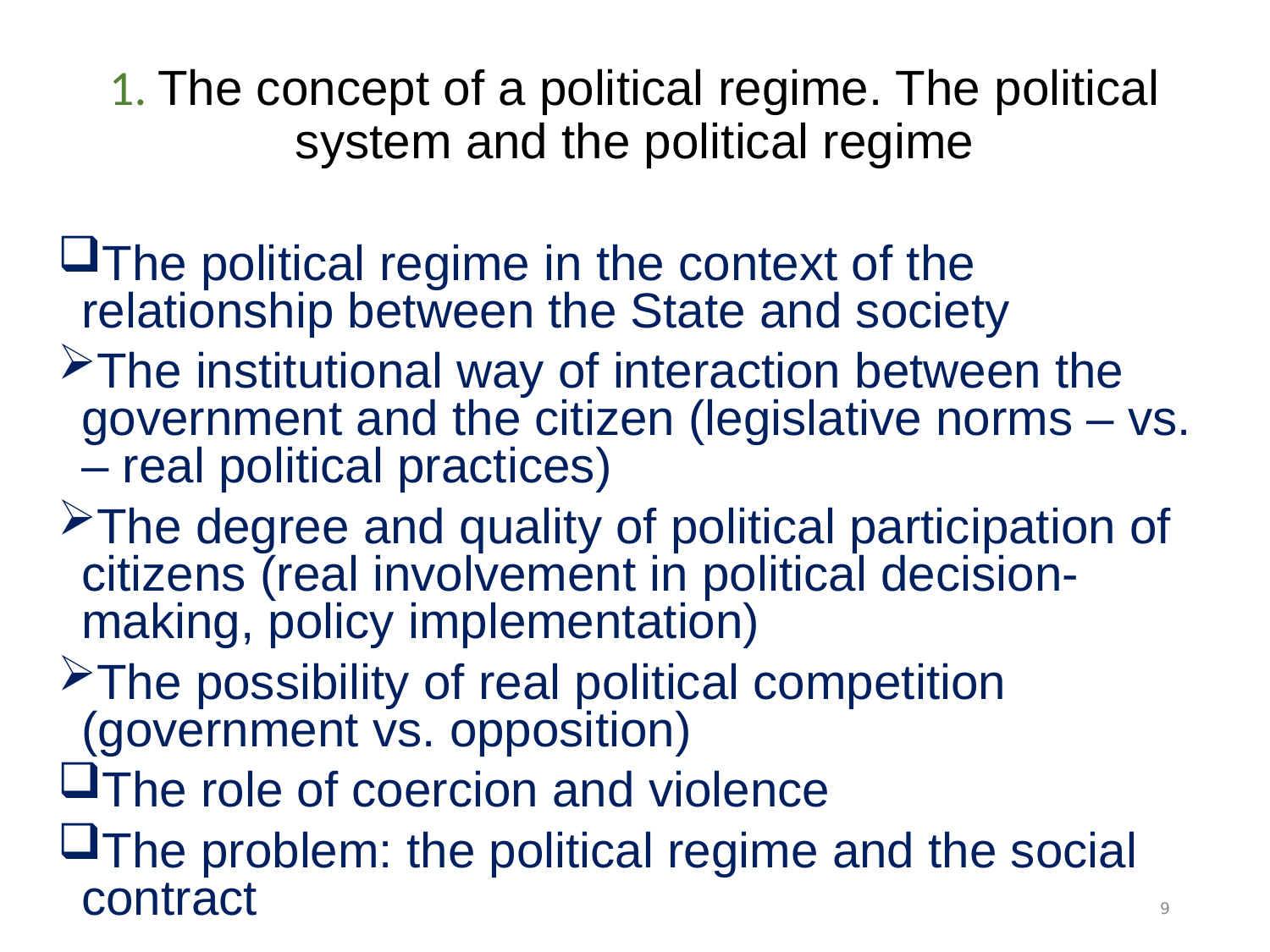

# 1. The concept of a political regime. The political system and the political regime
The political regime in the context of the relationship between the State and society
The institutional way of interaction between the government and the citizen (legislative norms – vs. – real political practices)
The degree and quality of political participation of citizens (real involvement in political decision-making, policy implementation)
The possibility of real political competition (government vs. opposition)
The role of coercion and violence
The problem: the political regime and the social contract
9